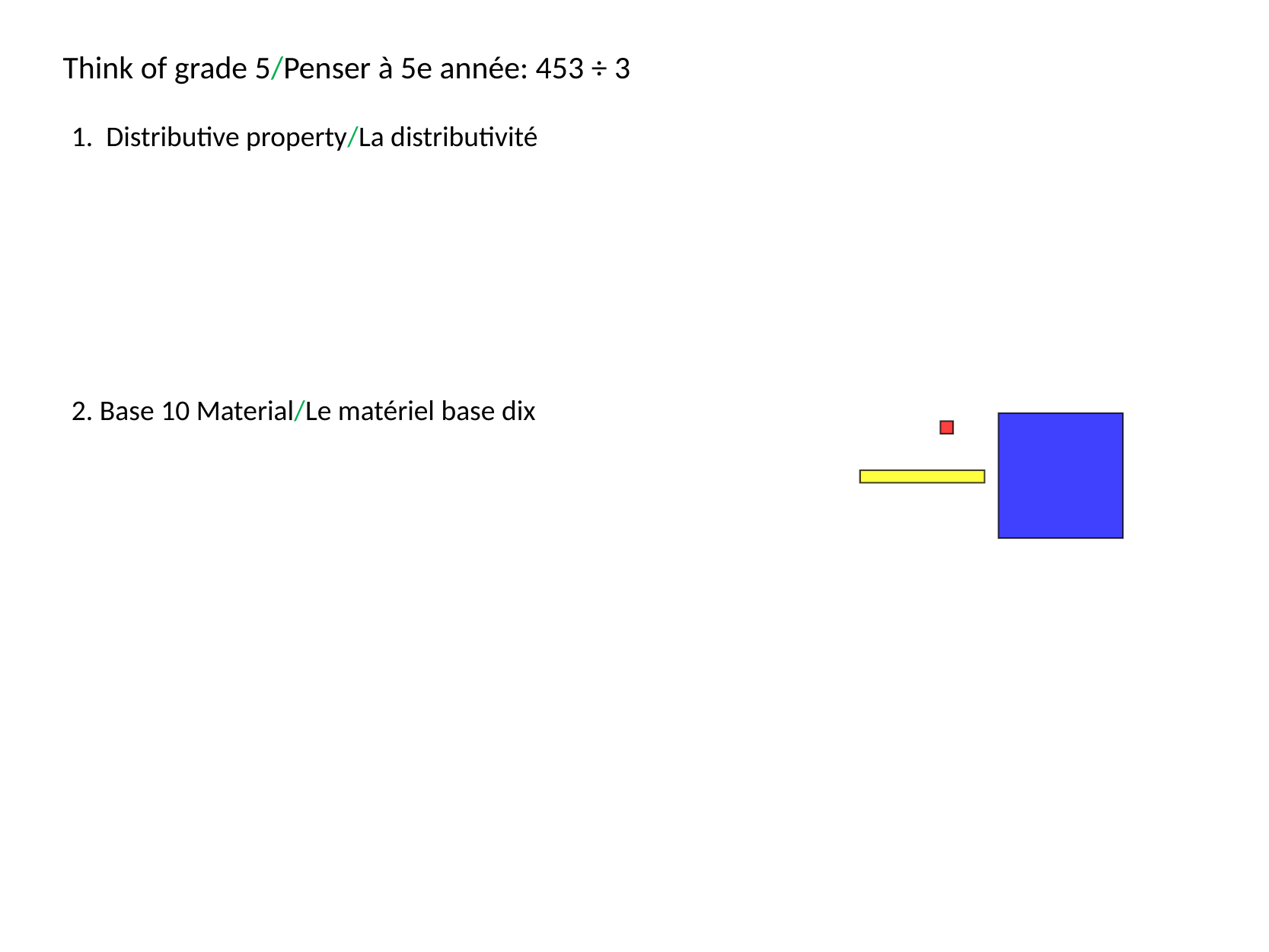

Think of grade 5/Penser à 5e année: 453 ÷ 3
1.  Distributive property/La distributivité

2. Base 10 Material/Le matériel base dix